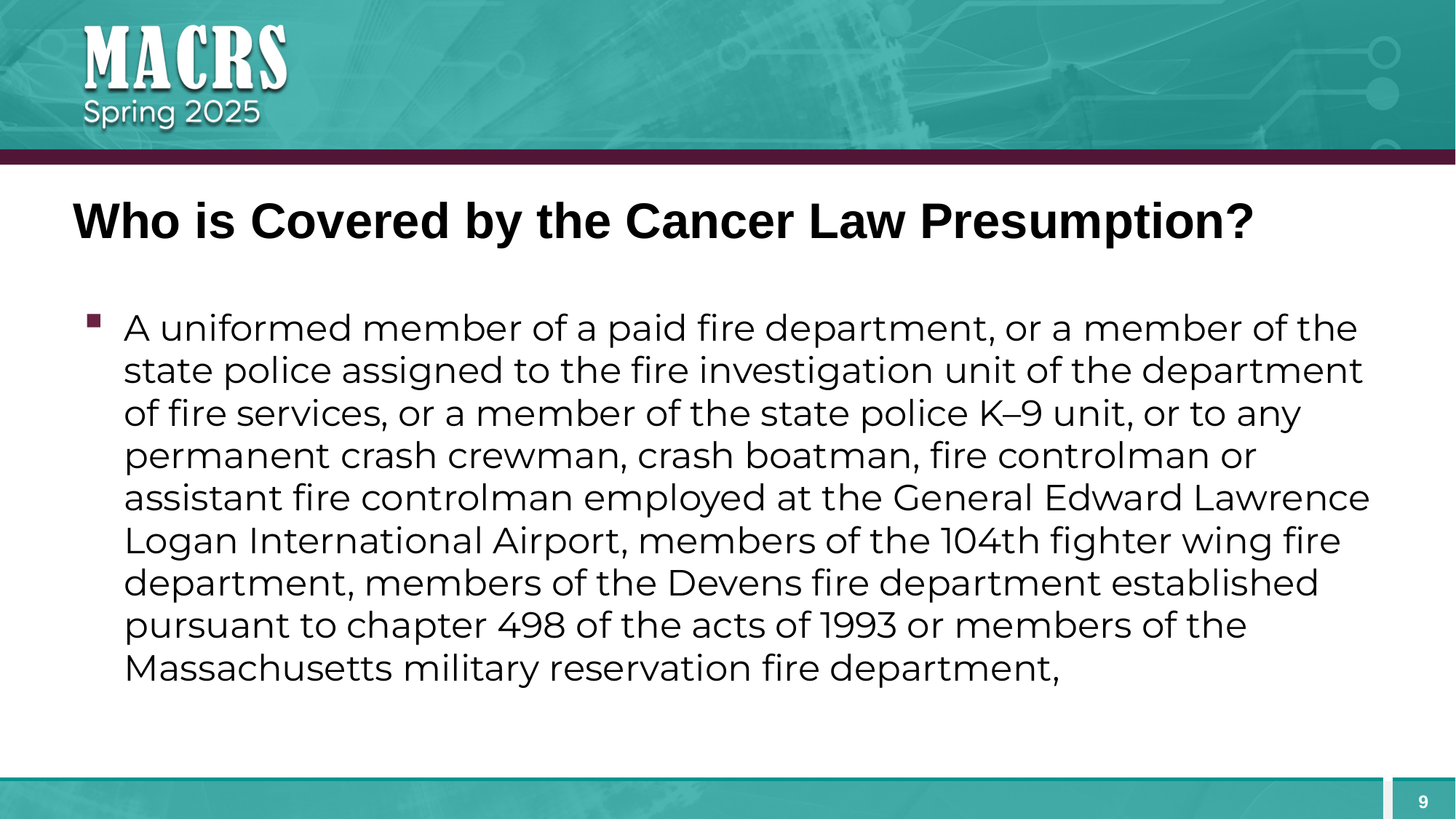

# Who is Covered by the Cancer Law Presumption?
A uniformed member of a paid fire department, or a member of the state police assigned to the fire investigation unit of the department of fire services, or a member of the state police K–9 unit, or to any permanent crash crewman, crash boatman, fire controlman or assistant fire controlman employed at the General Edward Lawrence Logan International Airport, members of the 104th fighter wing fire department, members of the Devens fire department established pursuant to chapter 498 of the acts of 1993 or members of the Massachusetts military reservation fire department,
9